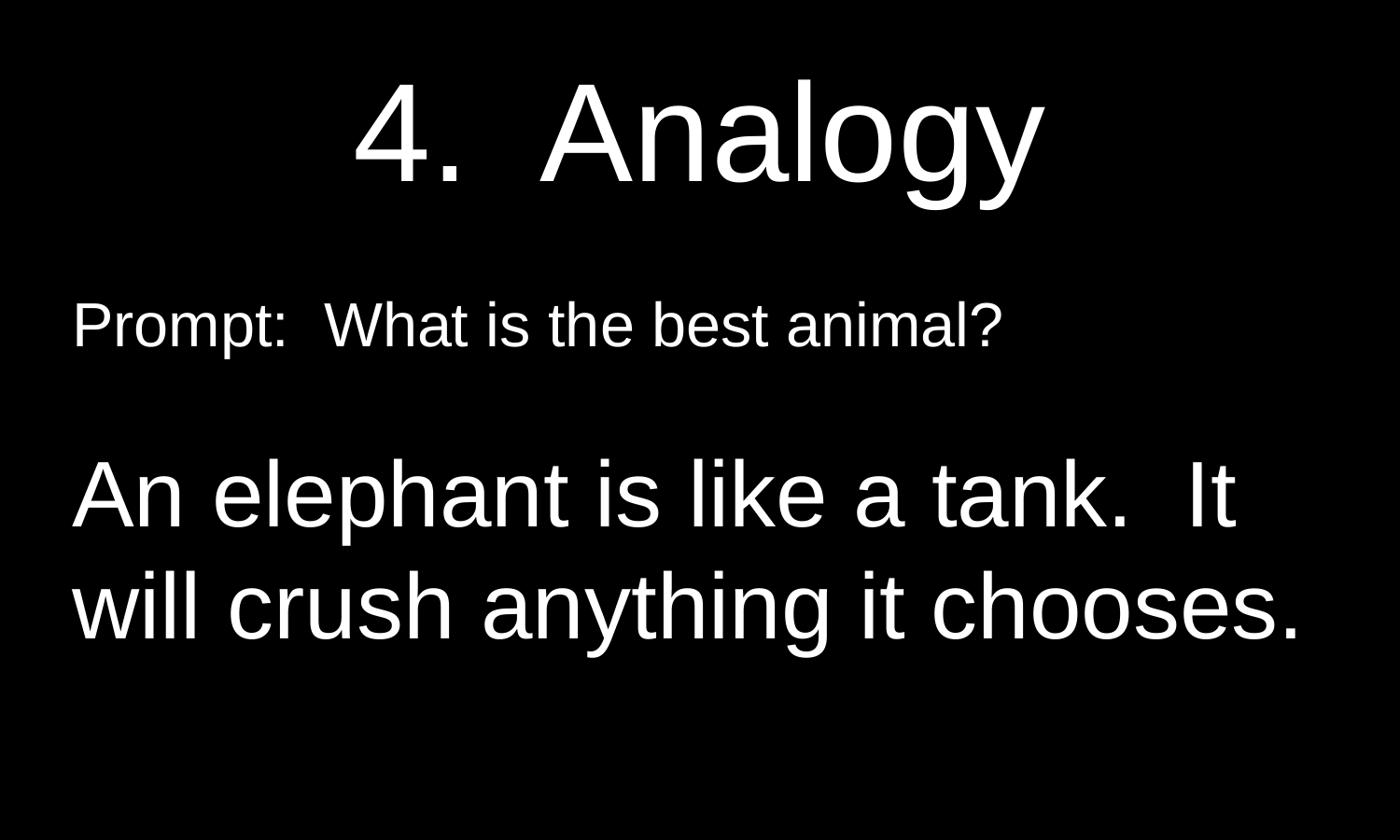

4.  Analogy

Prompt:  What is the best animal?

An elephant is like a tank.  It will crush anything it chooses.